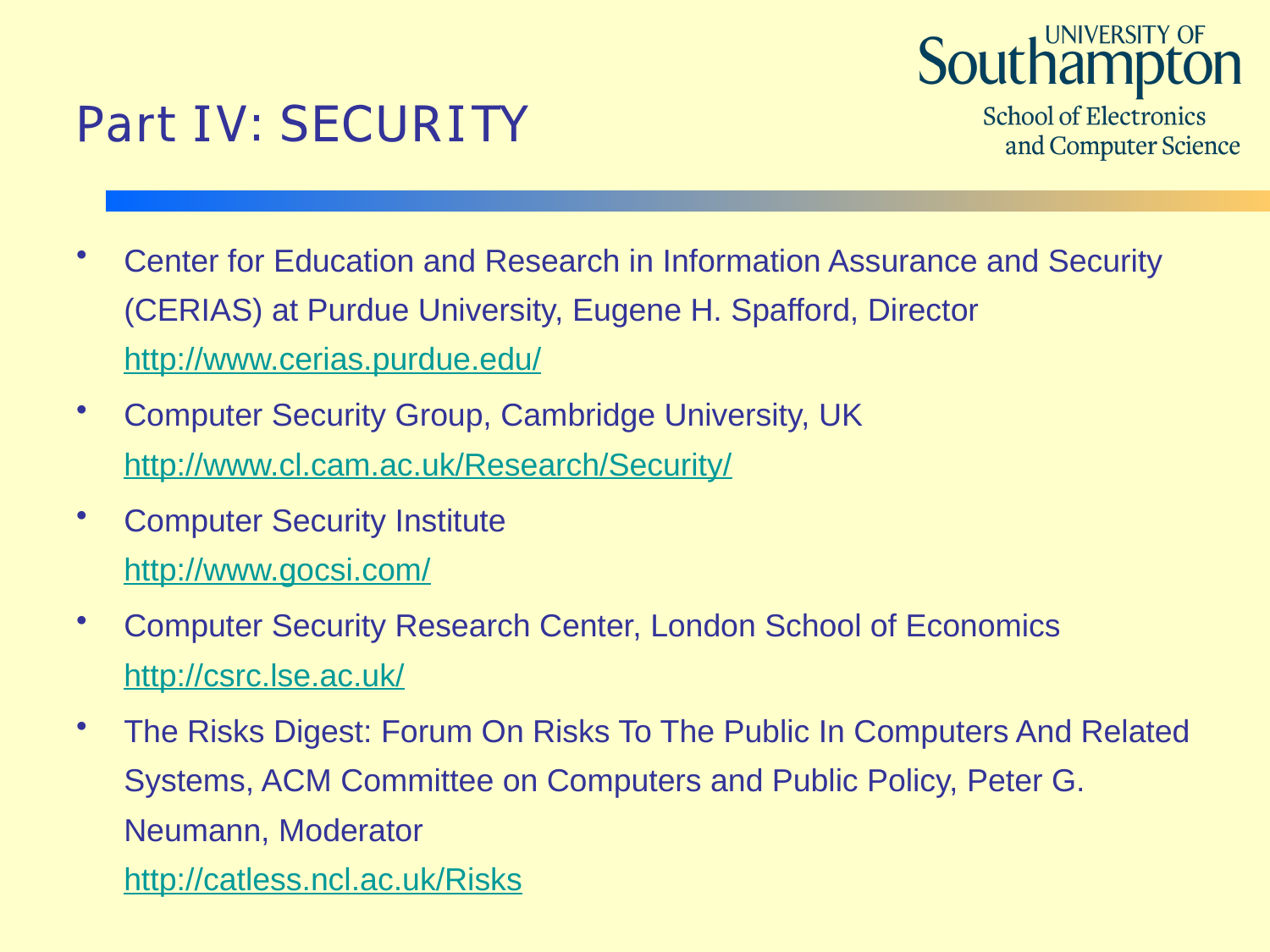

# Part IV: SECURITY
Center for Education and Research in Information Assurance and Security (CERIAS) at Purdue University, Eugene H. Spafford, Director
http://www.cerias.purdue.edu/
Computer Security Group, Cambridge University, UK
http://www.cl.cam.ac.uk/Research/Security/
Computer Security Institute
http://www.gocsi.com/
Computer Security Research Center, London School of Economics
http://csrc.lse.ac.uk/
The Risks Digest: Forum On Risks To The Public In Computers And Related Systems, ACM Committee on Computers and Public Policy, Peter G. Neumann, Moderator
http://catless.ncl.ac.uk/Risks